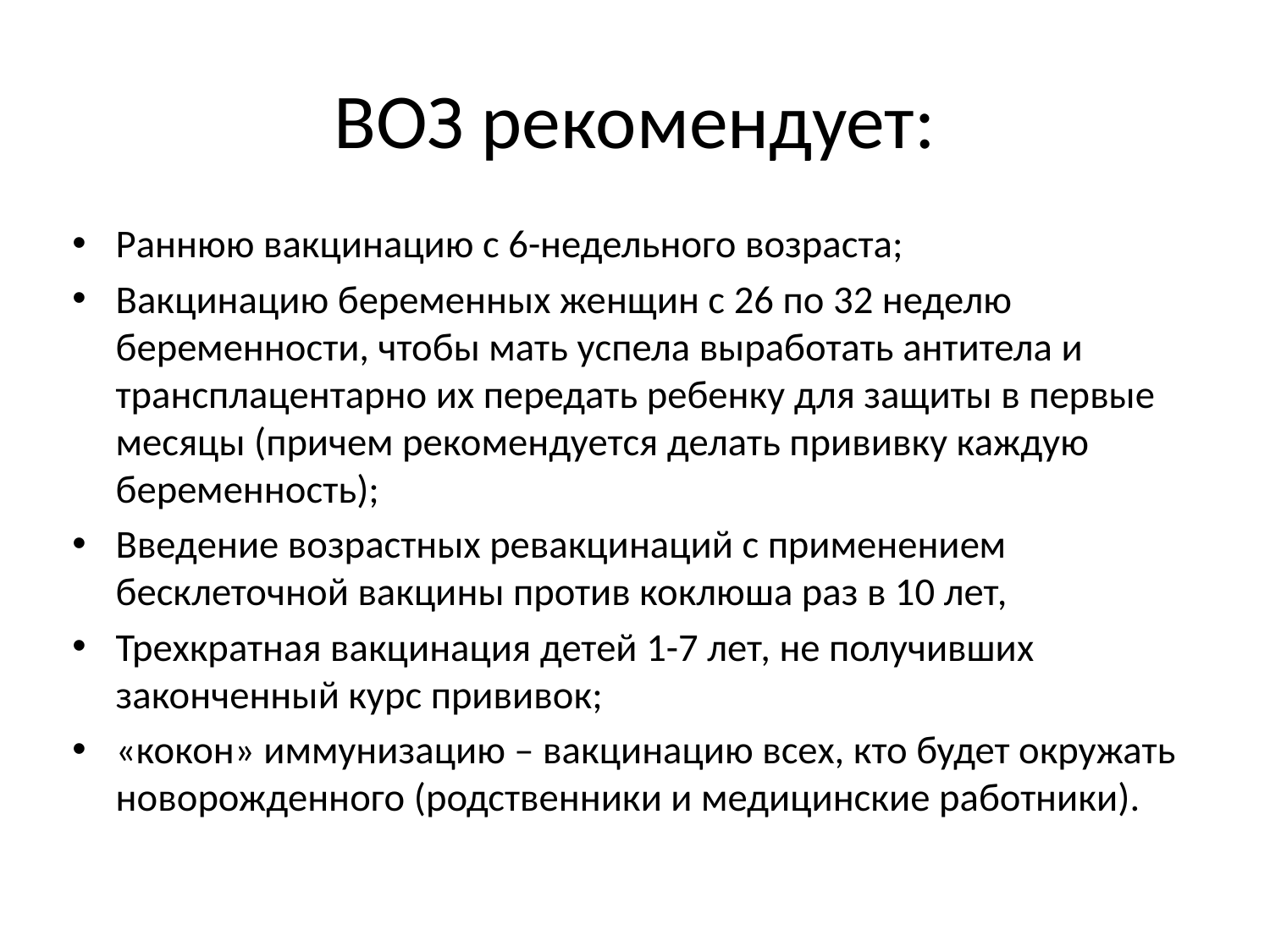

# ВОЗ рекомендует:
Раннюю вакцинацию с 6-недельного возраста;
Вакцинацию беременных женщин с 26 по 32 неделю беременности, чтобы мать успела выработать антитела и трансплацентарно их передать ребенку для защиты в первые месяцы (причем рекомендуется делать прививку каждую беременность);
Введение возрастных ревакцинаций с применением бесклеточной вакцины против коклюша раз в 10 лет,
Трехкратная вакцинация детей 1-7 лет, не получивших законченный курс прививок;
«кокон» иммунизацию – вакцинацию всех, кто будет окружать новорожденного (родственники и медицинские работники).